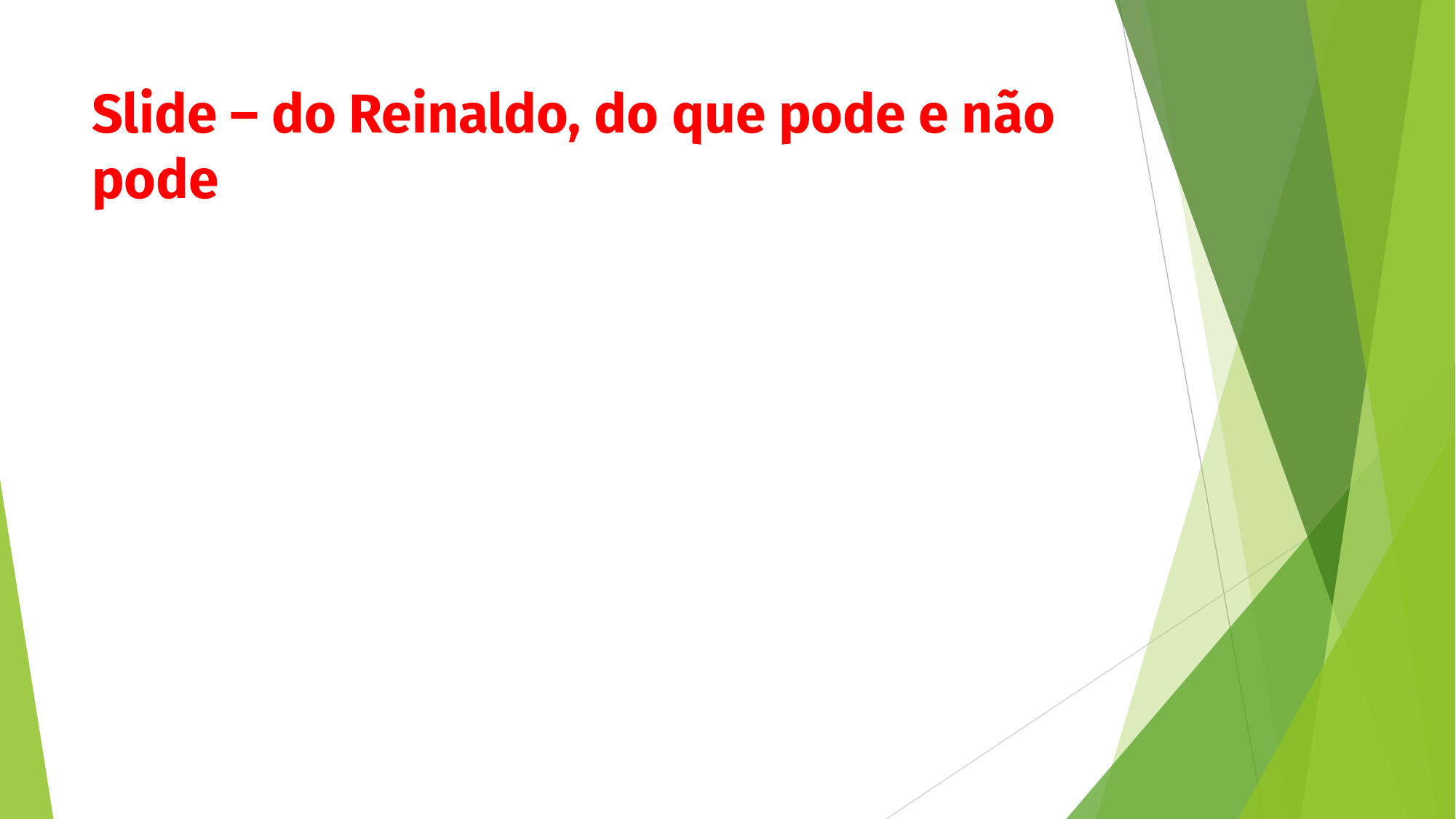

# Slide – do Reinaldo, do que pode e não pode